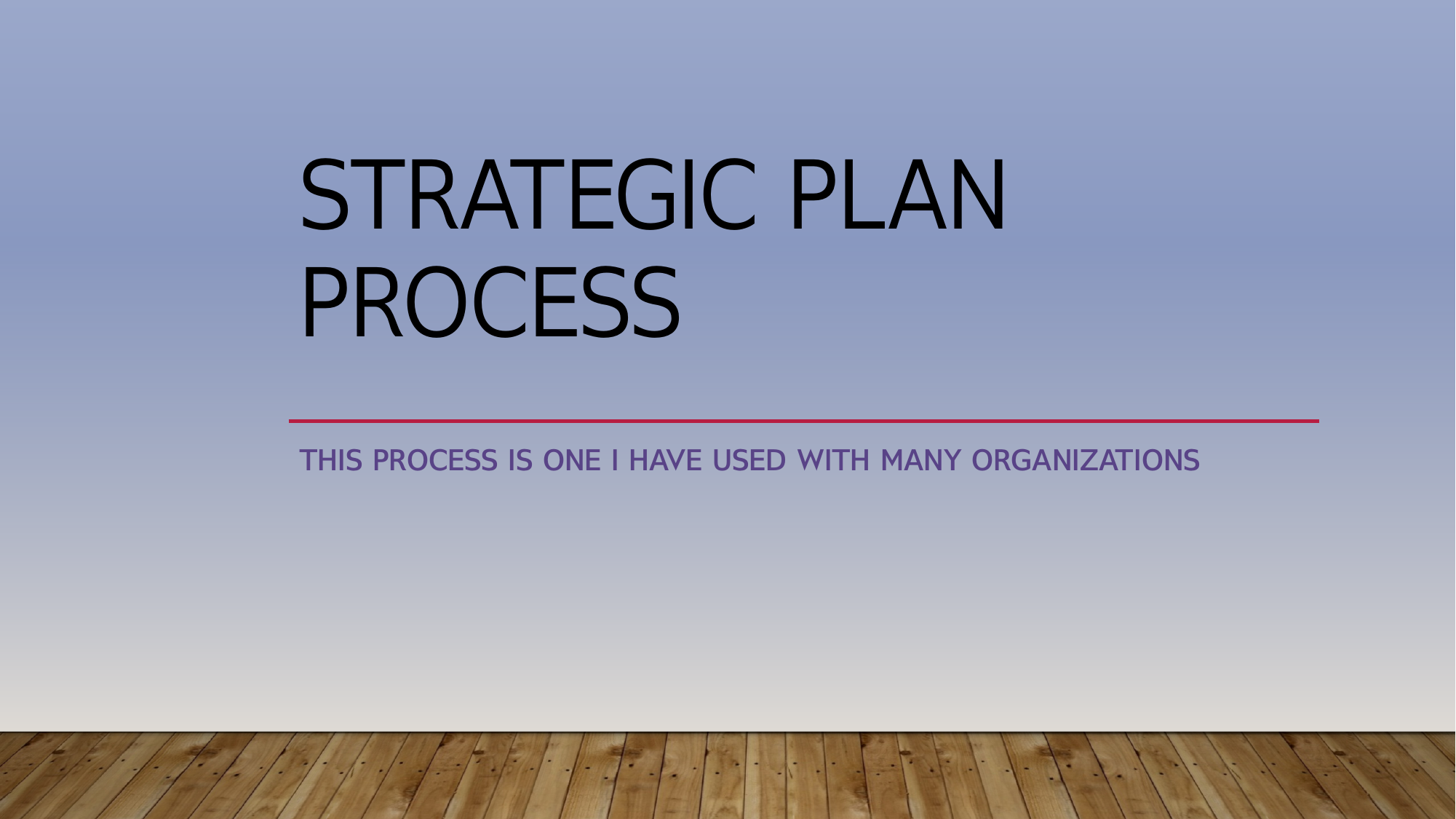

# Strategic plan process
This process is one I have used with many organizations